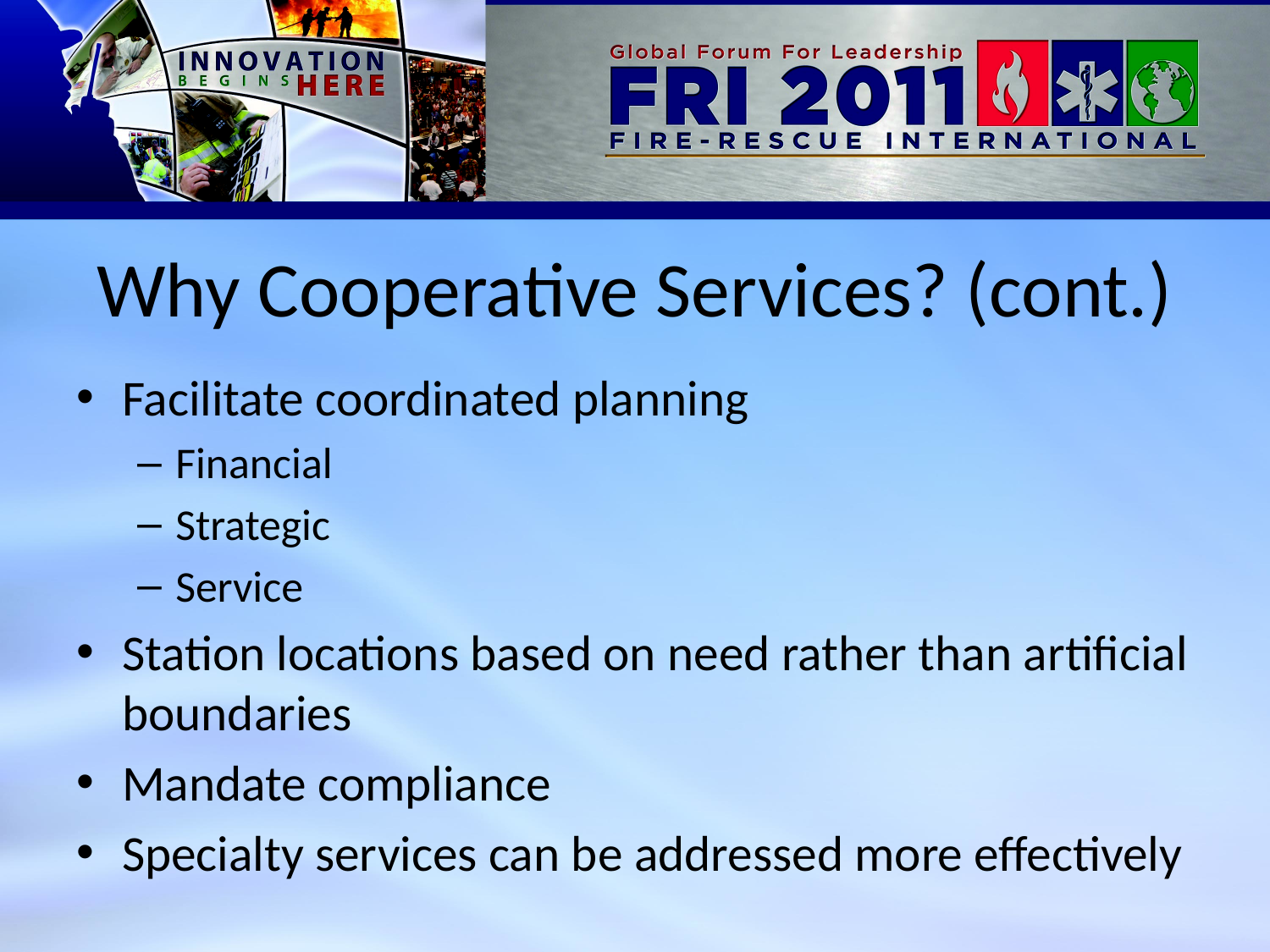

# Why Cooperative Services? (cont.)
Facilitate coordinated planning
Financial
Strategic
Service
Station locations based on need rather than artificial boundaries
Mandate compliance
Specialty services can be addressed more effectively